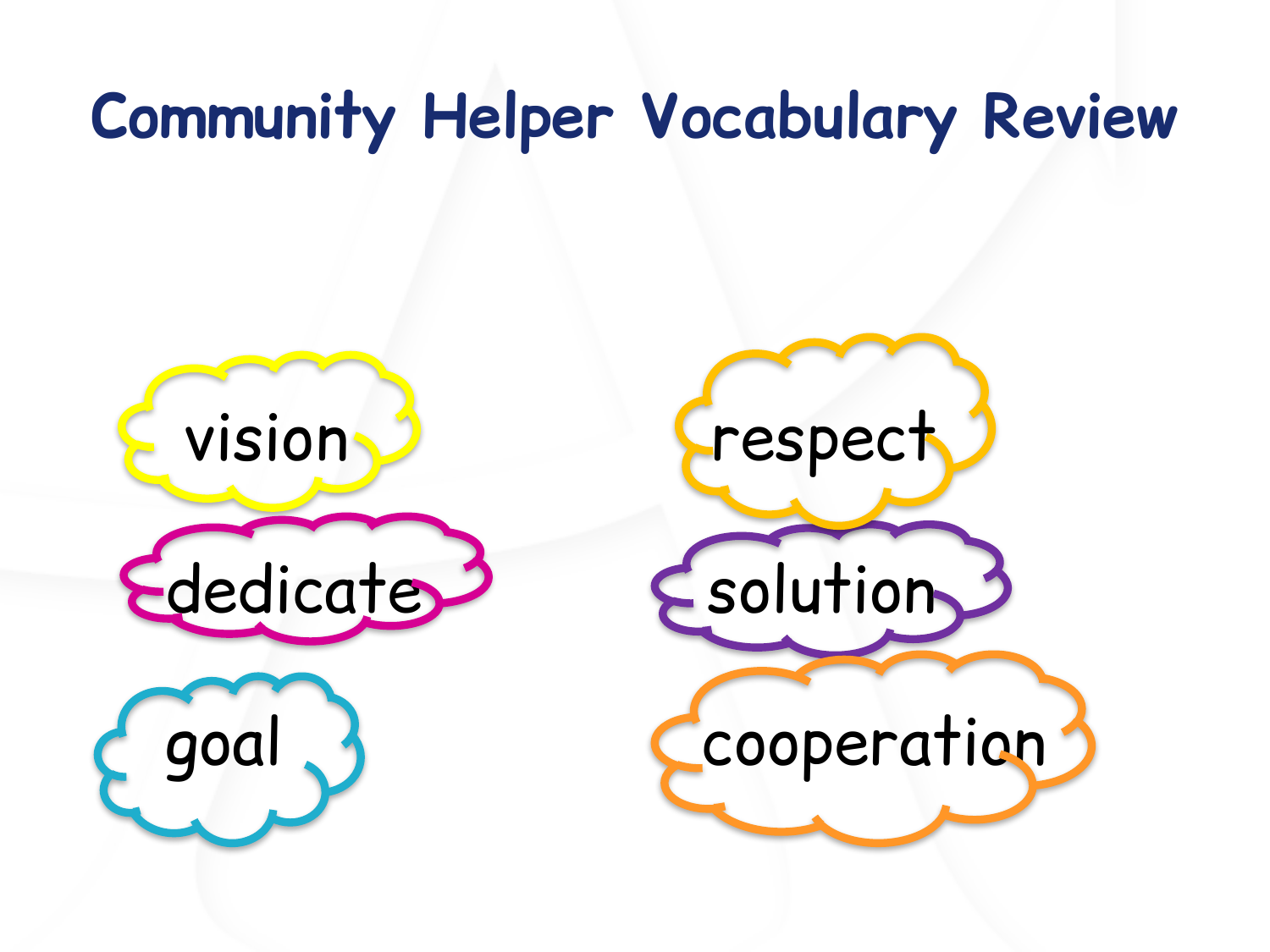

# Community Helper Vocabulary Review

 vision                   respect

dedicate               solution

goal                      cooperation